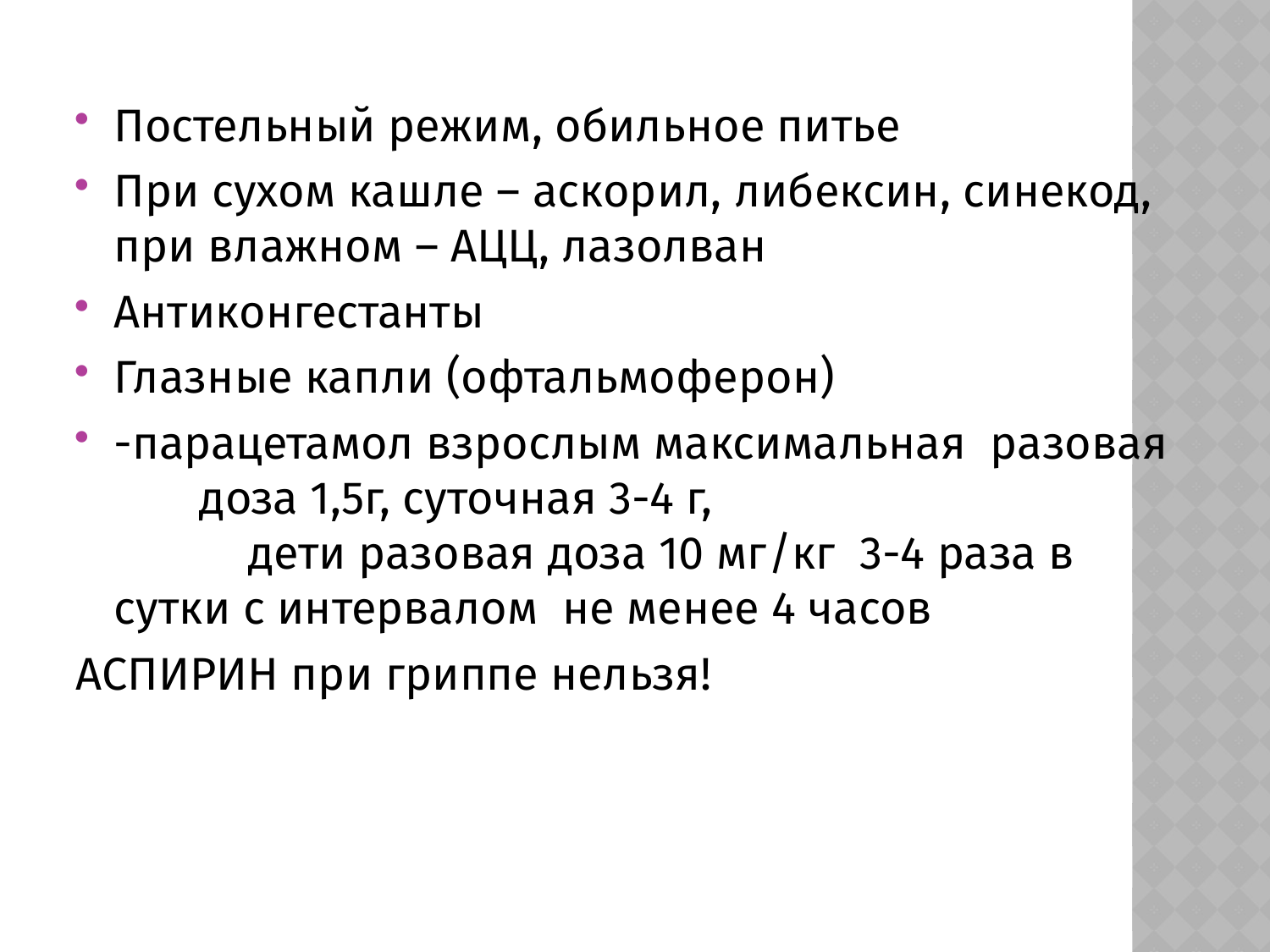

#
Постельный режим, обильное питье
При сухом кашле – аскорил, либексин, синекод, при влажном – АЦЦ, лазолван
Антиконгестанты
Глазные капли (офтальмоферон)
-парацетамол взрослым максимальная  разовая          доза 1,5г, суточная 3-4 г,                                                   дети разовая доза 10 мг/кг  3-4 раза в сутки с интервалом  не менее 4 часов
АСПИРИН при гриппе нельзя!